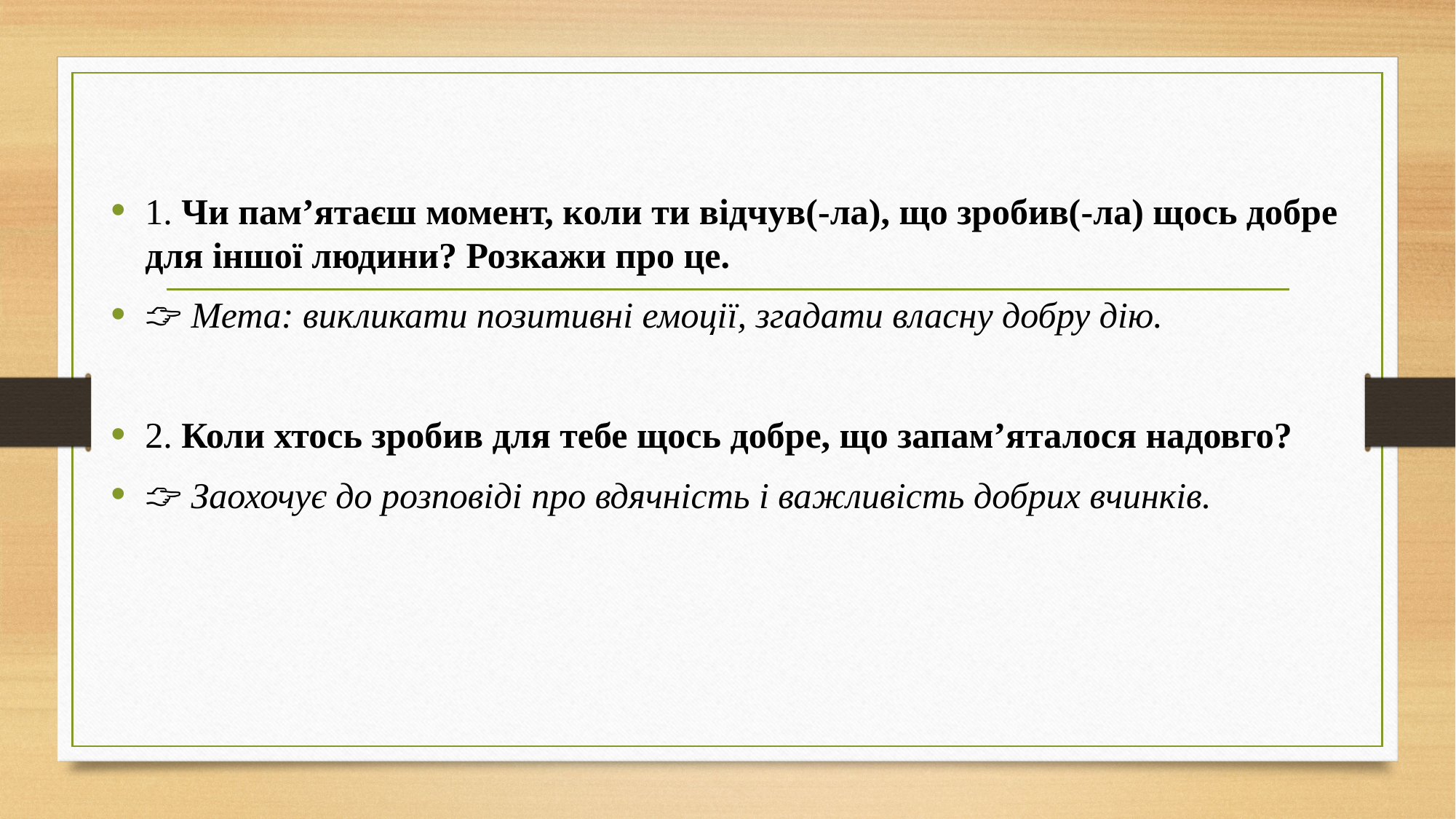

1. Чи пам’ятаєш момент, коли ти відчув(-ла), що зробив(-ла) щось добре для іншої людини? Розкажи про це.
👉 Мета: викликати позитивні емоції, згадати власну добру дію.

2. Коли хтось зробив для тебе щось добре, що запам’яталося надовго?
👉 Заохочує до розповіді про вдячність і важливість добрих вчинків.